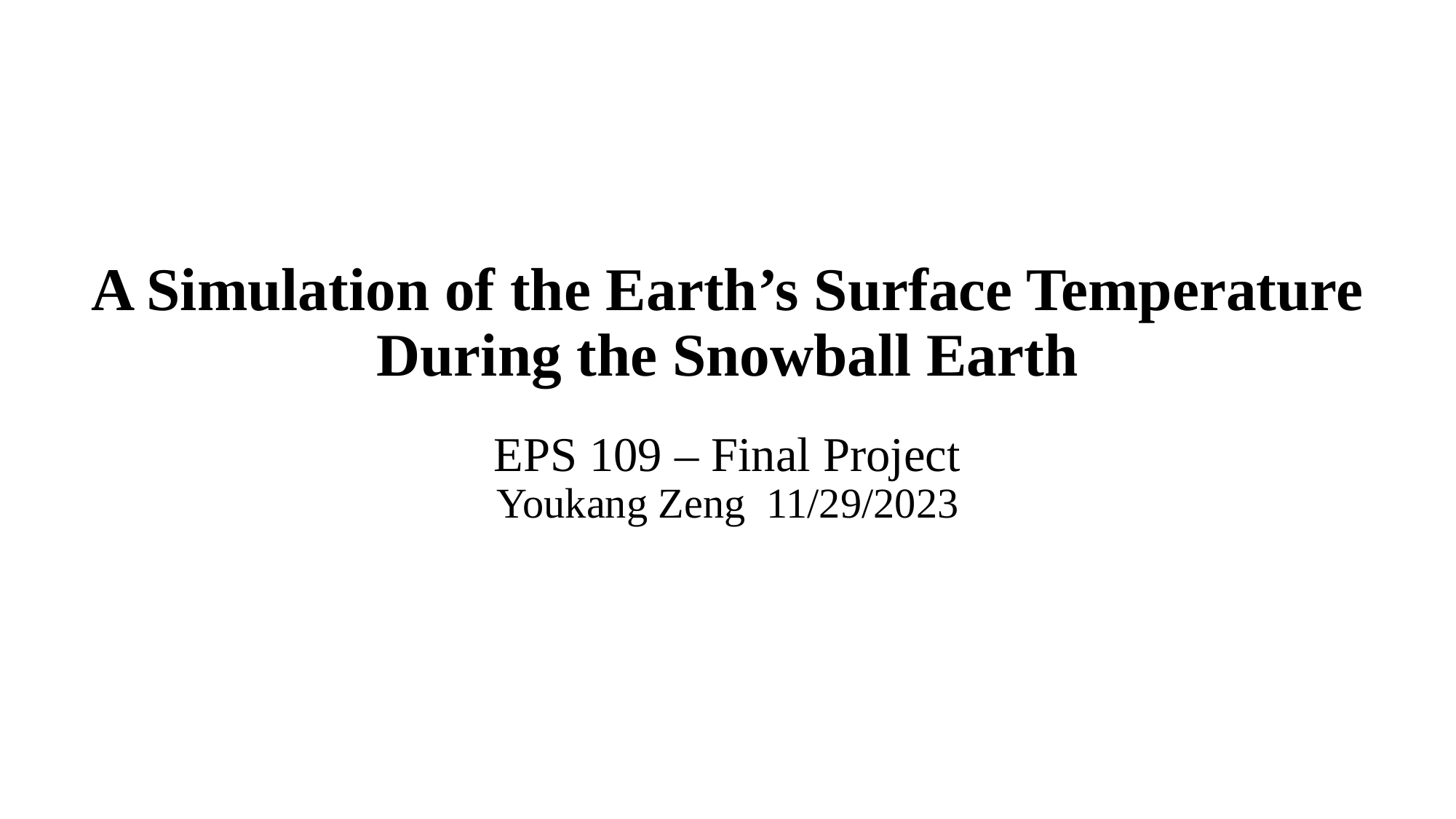

# A Simulation of the Earth’s Surface Temperature During the Snowball Earth
EPS 109 – Final Project
Youkang Zeng  11/29/2023